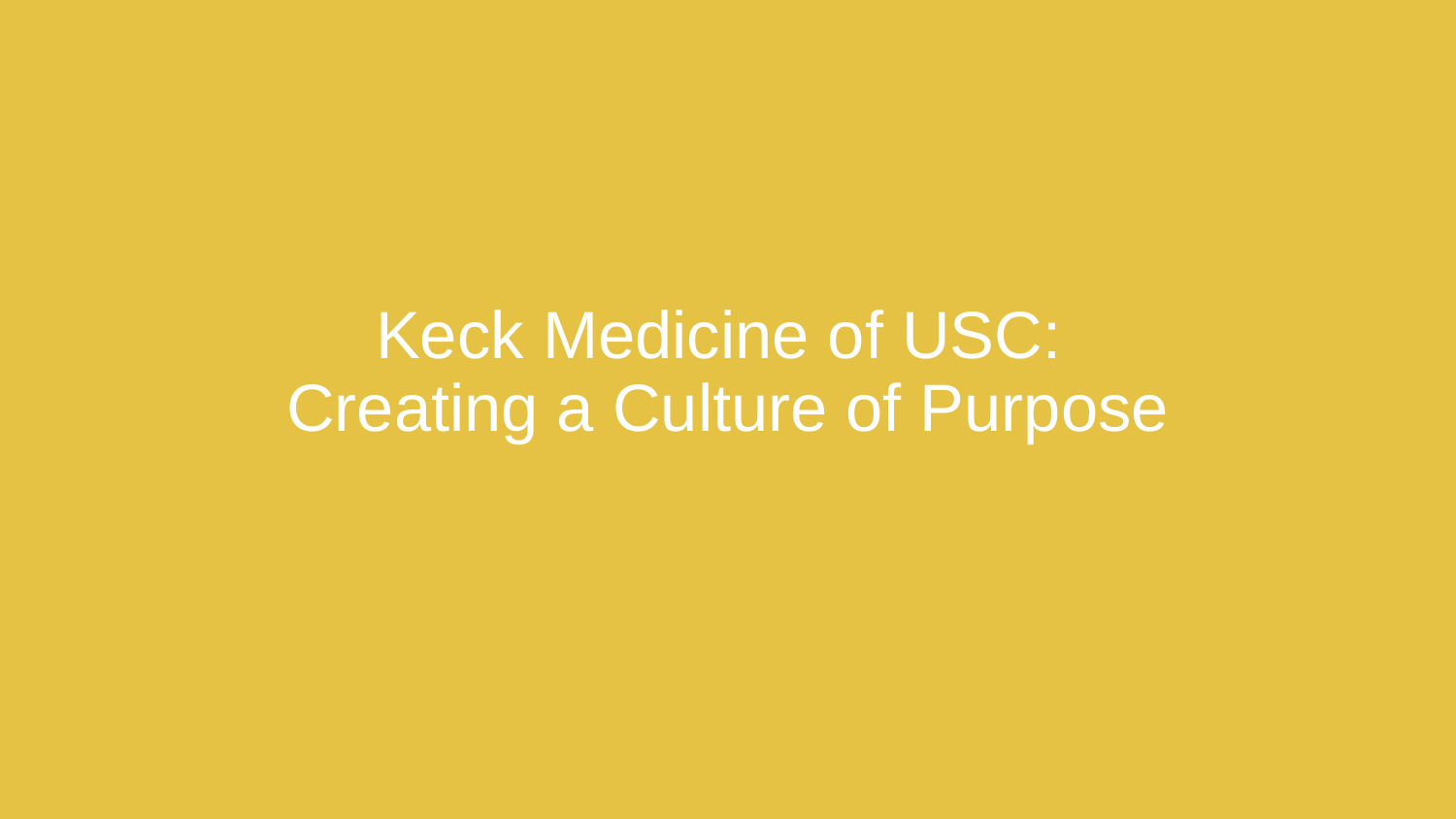

# Keck Medicine of USC: Creating a Culture of Purpose